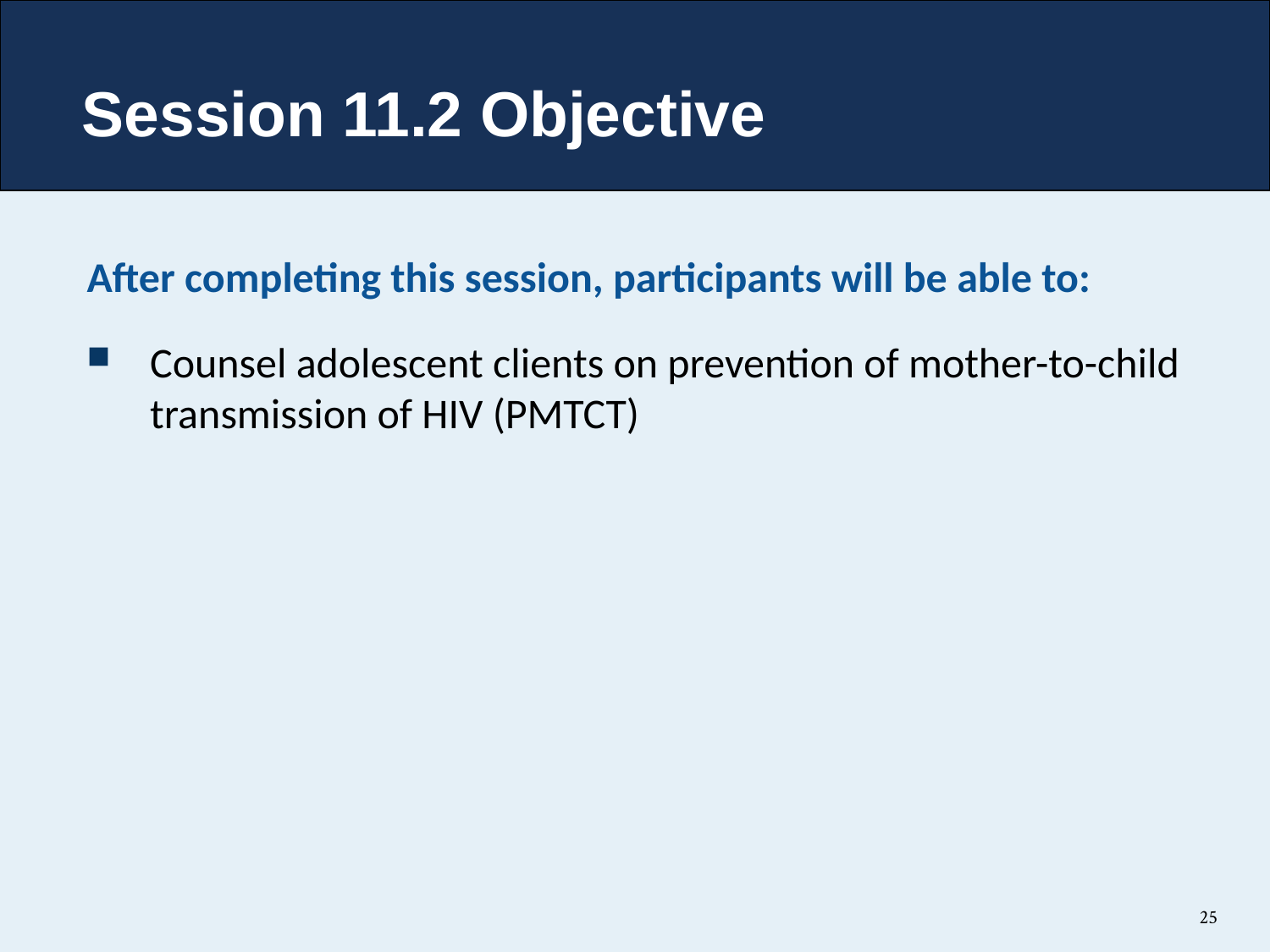

# Session 11.2 Objective
After completing this session, participants will be able to:
Counsel adolescent clients on prevention of mother-to-child transmission of HIV (PMTCT)
25